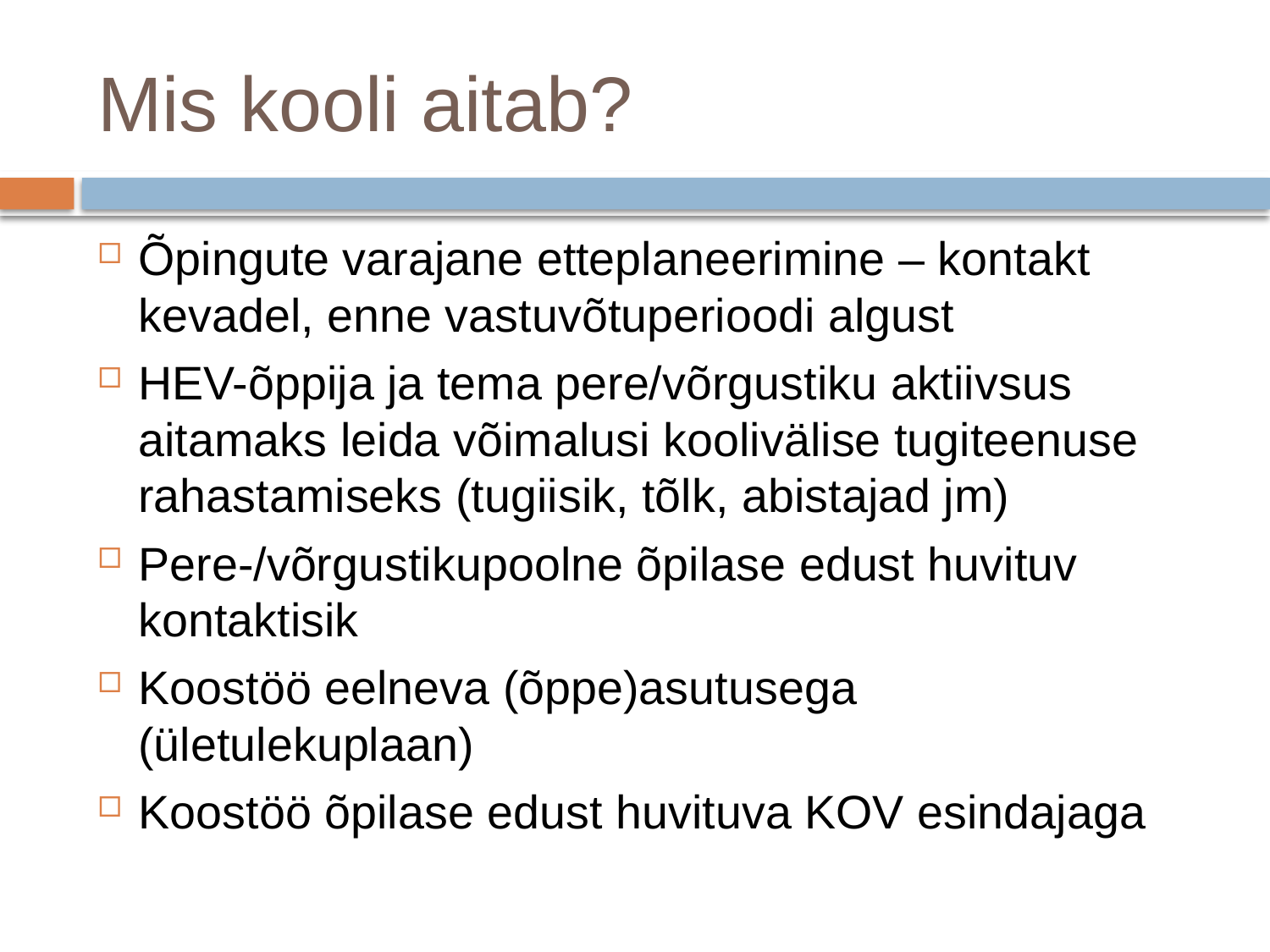

# Mis kooli aitab?
Õpingute varajane etteplaneerimine – kontakt kevadel, enne vastuvõtuperioodi algust
HEV-õppija ja tema pere/võrgustiku aktiivsus aitamaks leida võimalusi koolivälise tugiteenuse rahastamiseks (tugiisik, tõlk, abistajad jm)
Pere-/võrgustikupoolne õpilase edust huvituv kontaktisik
Koostöö eelneva (õppe)asutusega (ületulekuplaan)
Koostöö õpilase edust huvituva KOV esindajaga